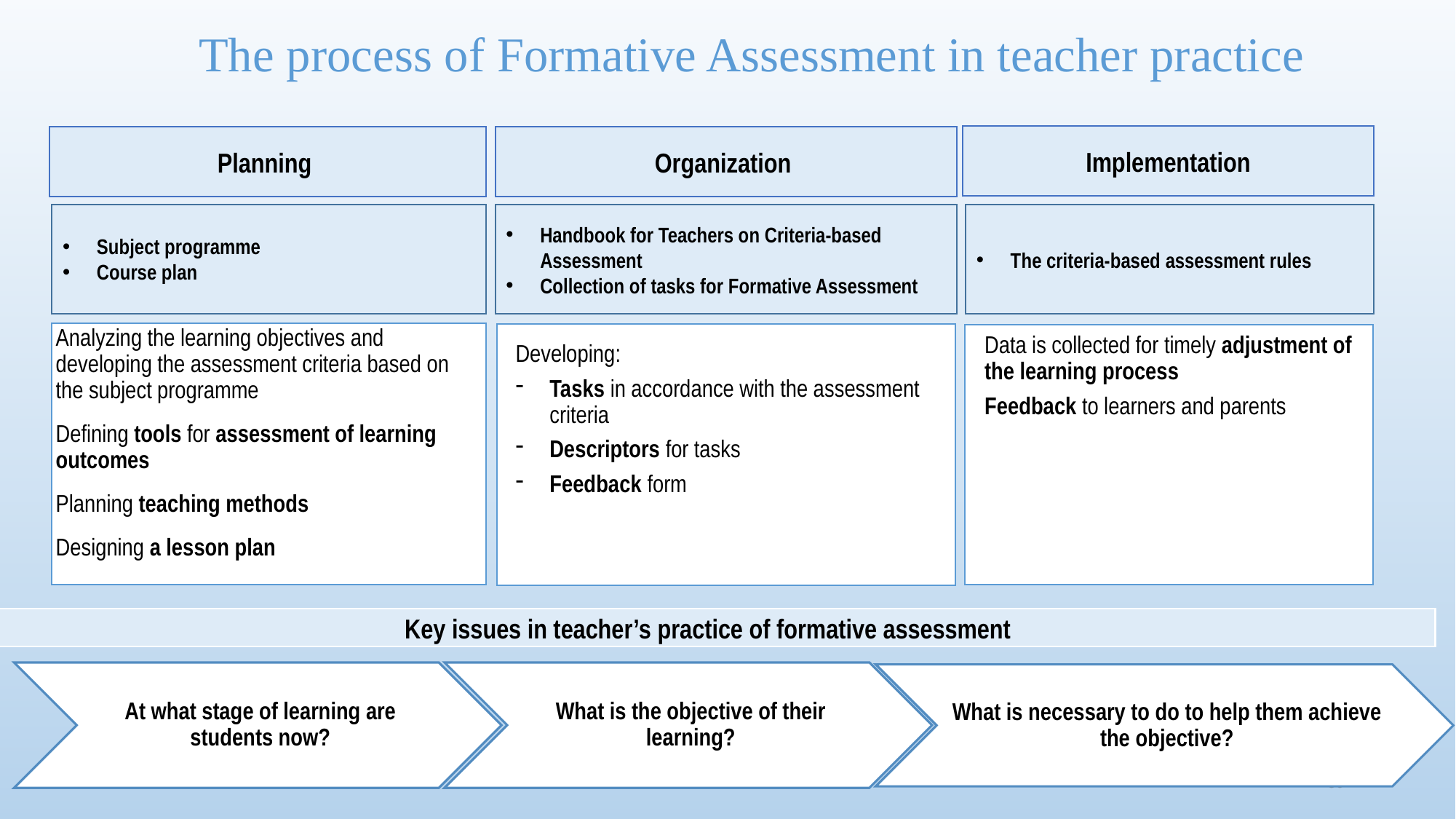

# The process of Formative Assessment in teacher practice
Implementation
Planning
Organization
Analyzing the learning objectives and developing the assessment criteria based on the subject programme
Defining tools for assessment of learning outcomes
Planning teaching methods
Designing a lesson plan

Developing:
Tasks in accordance with the assessment criteria
Descriptors for tasks
Feedback form

Data is collected for timely adjustment of the learning process
Feedback to learners and parents

Subject programme
Course plan
Handbook for Teachers on Criteria-based Assessment
Collection of tasks for Formative Assessment
The criteria-based assessment rules
Key issues in teacher’s practice of formative assessment
At what stage of learning are students now?
What is the objective of their learning?
What is necessary to do to help them achieve the objective?
50